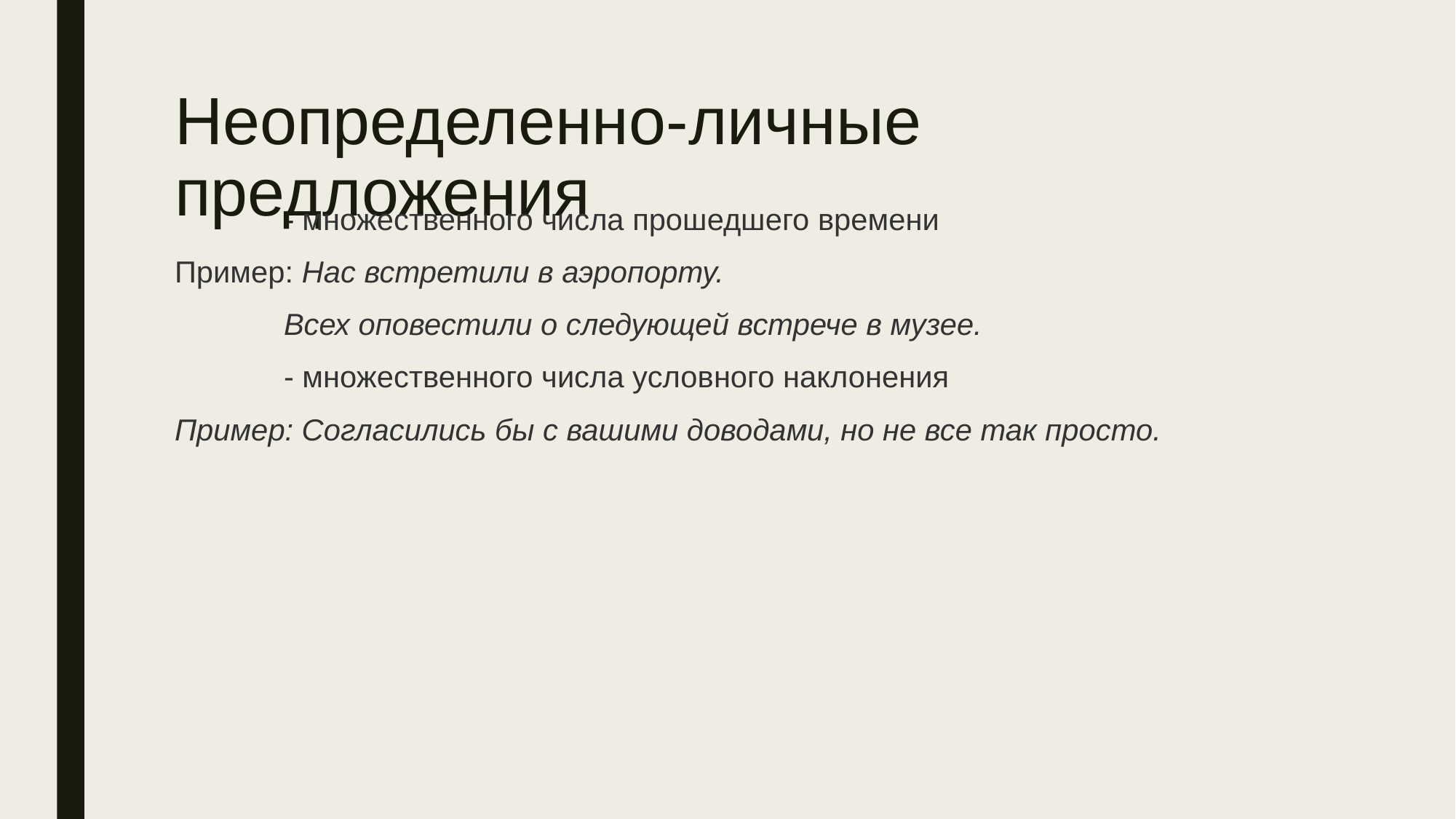

# Неопределенно-личные предложения
	- множественного числа прошедшего времени
Пример: Нас встретили в аэропорту.
	Всех оповестили о следующей встрече в музее.
	- множественного числа условного наклонения
Пример: Согласились бы с вашими доводами, но не все так просто.